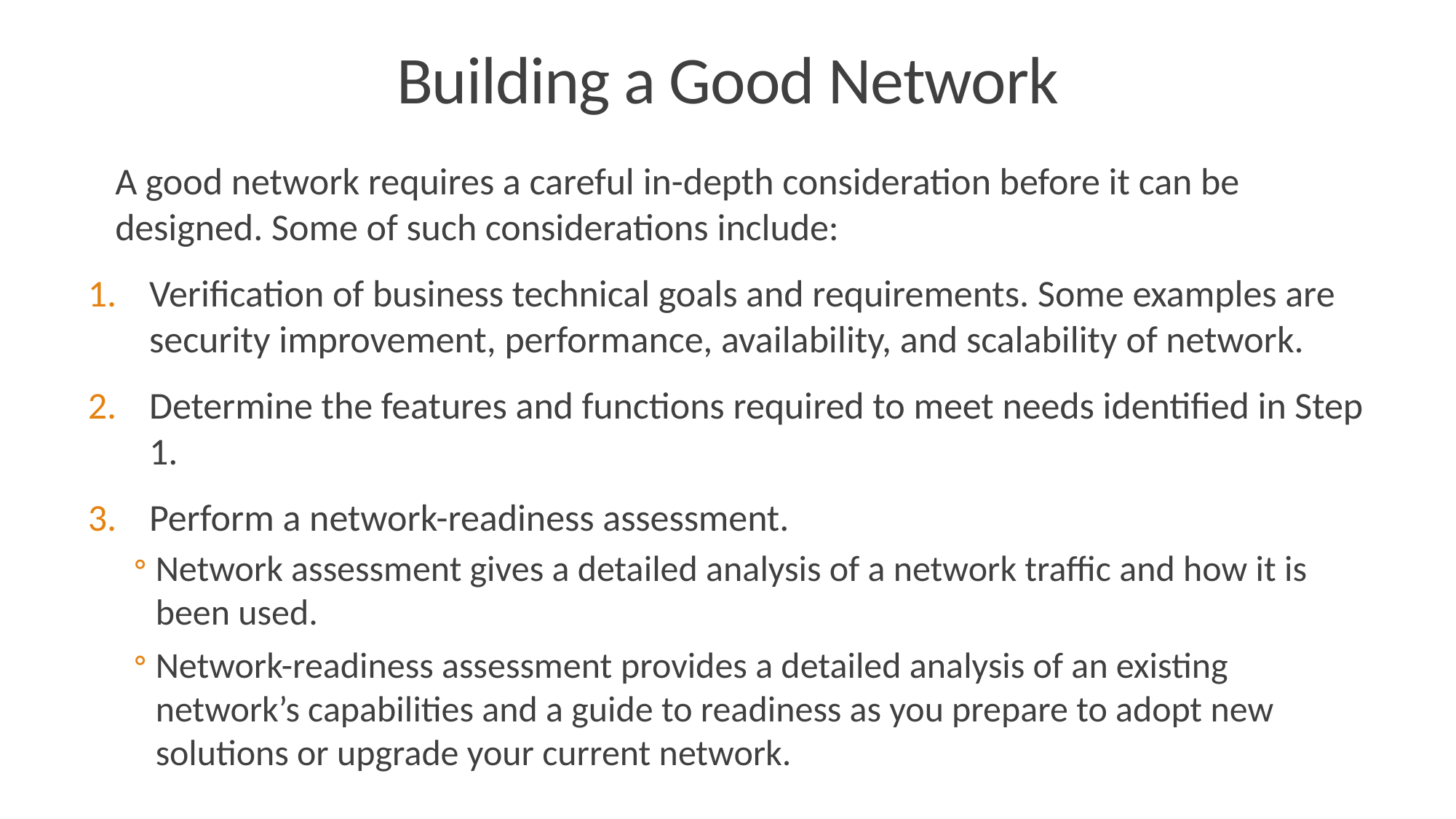

# Building a Good Network
A good network requires a careful in-depth consideration before it can be designed. Some of such considerations include:
Verification of business technical goals and requirements. Some examples are security improvement, performance, availability, and scalability of network.
Determine the features and functions required to meet needs identified in Step 1.
Perform a network-readiness assessment.
Network assessment gives a detailed analysis of a network traffic and how it is been used.
Network-readiness assessment provides a detailed analysis of an existing network’s capabilities and a guide to readiness as you prepare to adopt new solutions or upgrade your current network.